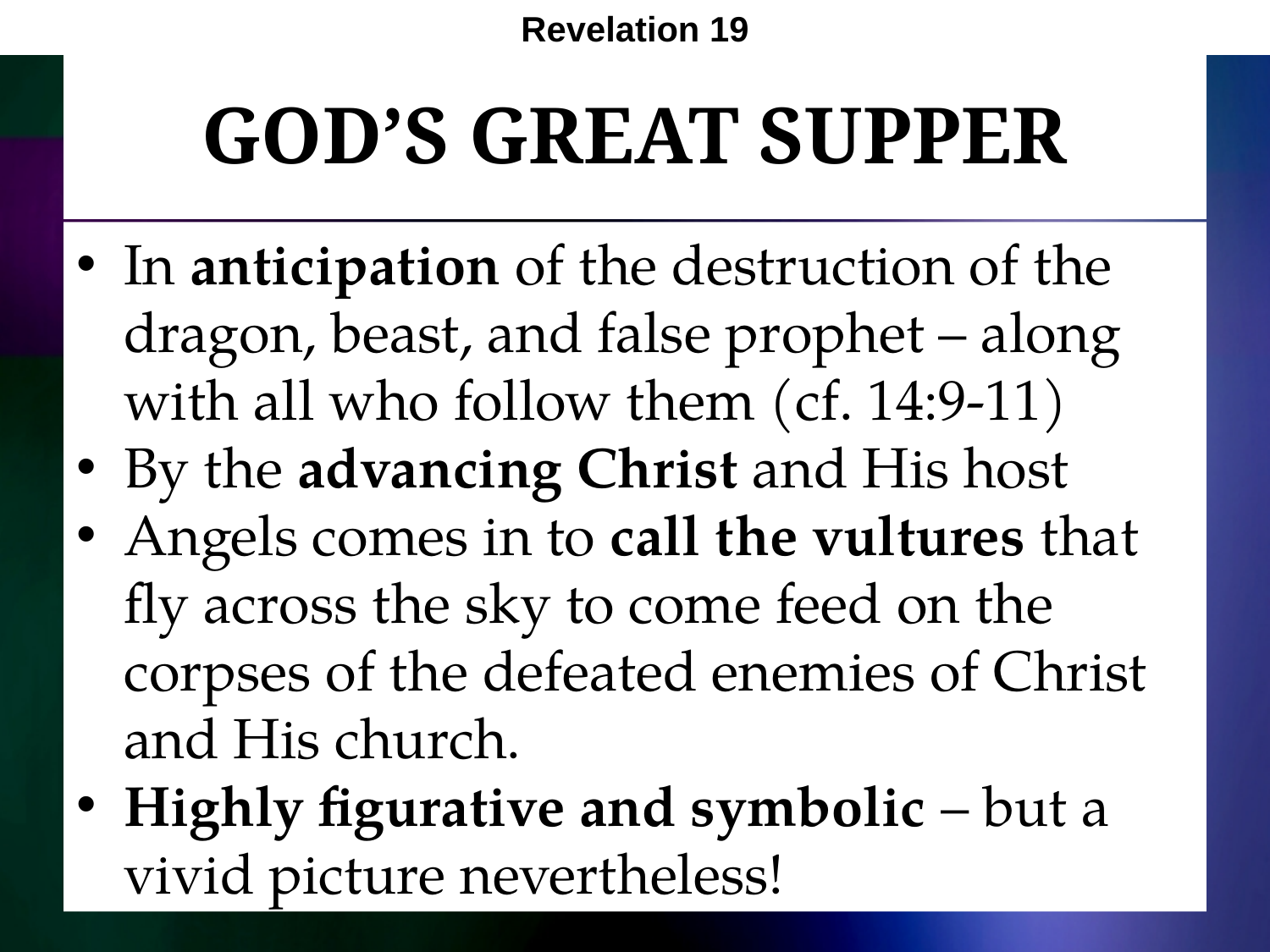

Revelation 19
# God’s Great Supper
In anticipation of the destruction of the dragon, beast, and false prophet – along with all who follow them (cf. 14:9-11)
By the advancing Christ and His host
Angels comes in to call the vultures that fly across the sky to come feed on the corpses of the defeated enemies of Christ and His church.
Highly figurative and symbolic – but a vivid picture nevertheless!